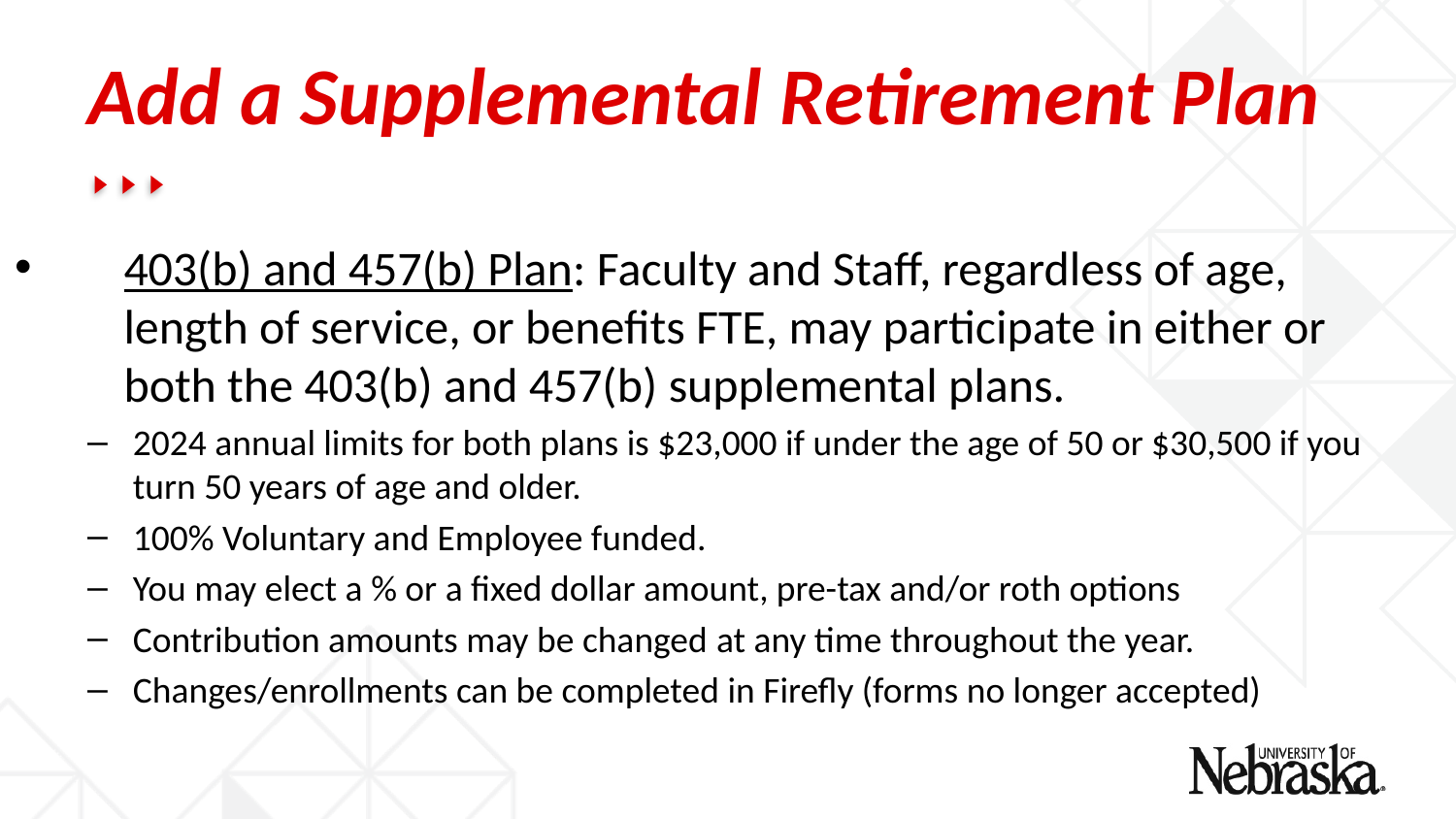

# Add a Supplemental Retirement Plan
403(b) and 457(b) Plan: Faculty and Staff, regardless of age, length of service, or benefits FTE, may participate in either or both the 403(b) and 457(b) supplemental plans.
2024 annual limits for both plans is $23,000 if under the age of 50 or $30,500 if you turn 50 years of age and older.
100% Voluntary and Employee funded.
You may elect a % or a fixed dollar amount, pre-tax and/or roth options
Contribution amounts may be changed at any time throughout the year.
Changes/enrollments can be completed in Firefly (forms no longer accepted)